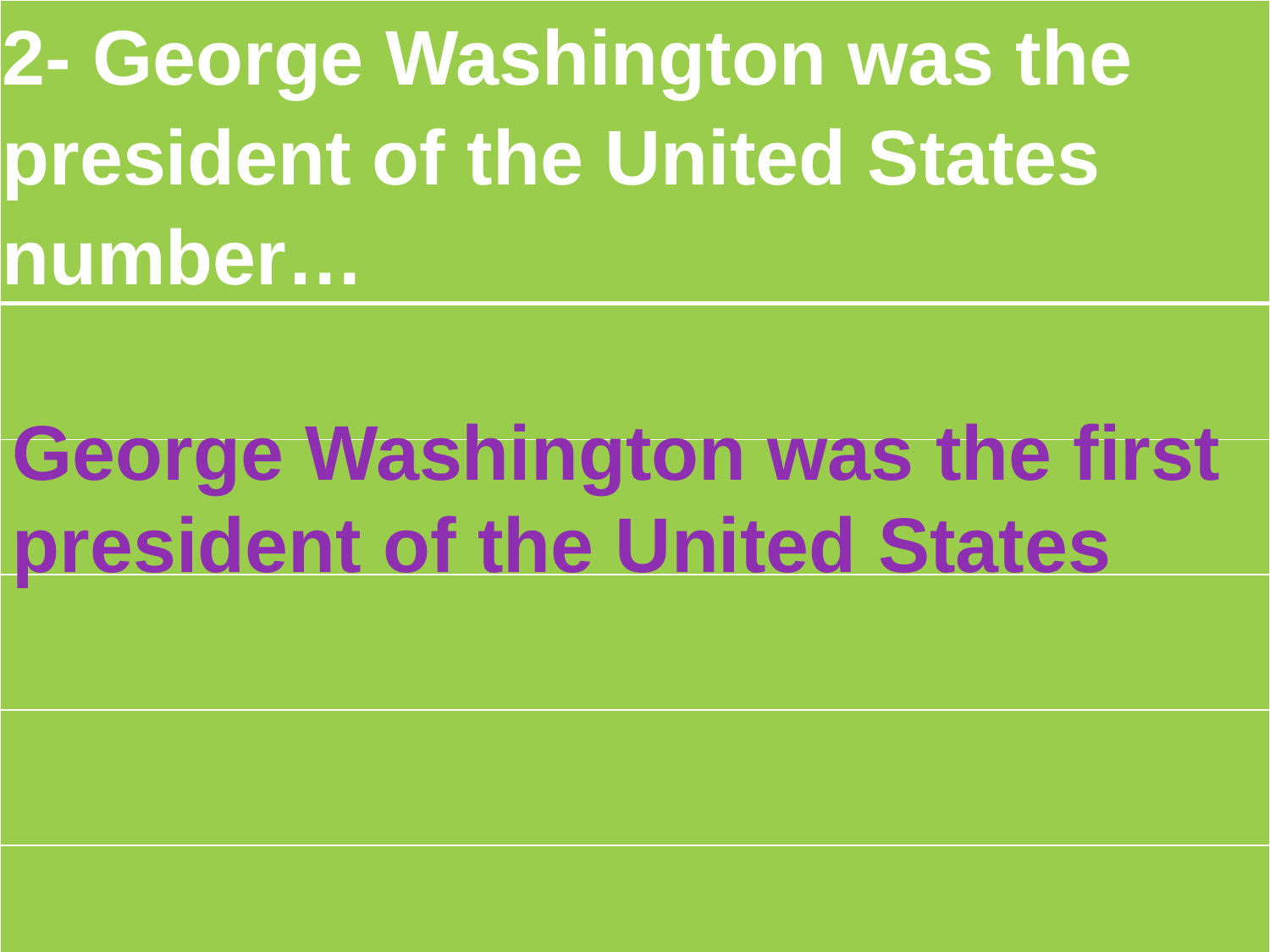

| 2- George Washington was the president of the United States number… |
| --- |
|  |
|  |
|  |
|  |
|  |
George Washington was the first president of the United States